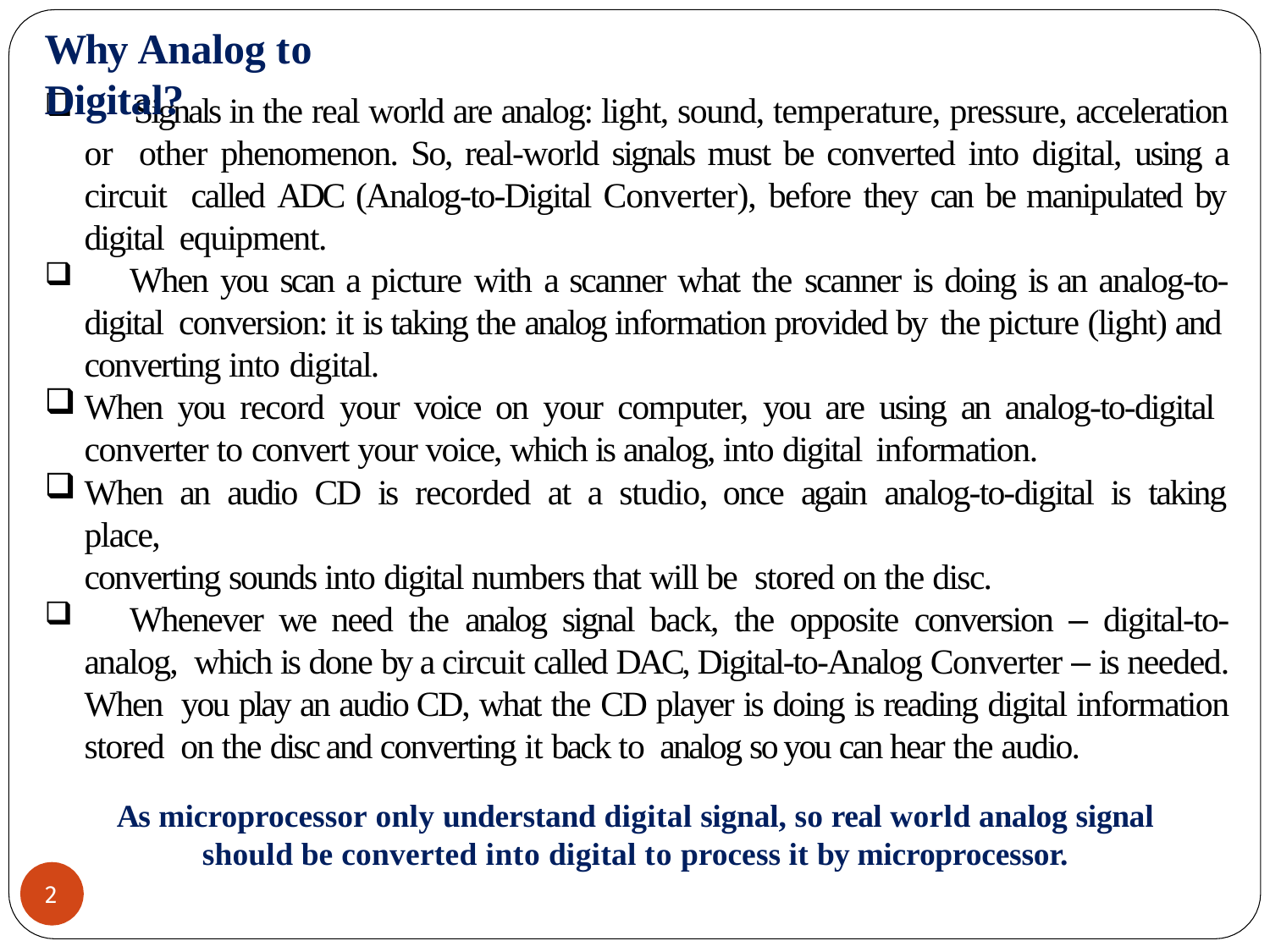

# Why Analog to Digital?
	Signals in the real world are analog: light, sound, temperature, pressure, acceleration or  other phenomenon. So, real-world signals must be converted into digital, using a circuit  called ADC (Analog-to-Digital Converter), before they can be manipulated by digital  equipment.
	When you scan a picture with a scanner what the scanner is doing is an analog-to-digital  conversion: it is taking the analog information provided by the picture (light) and  converting into digital.
When you record your voice on your computer, you are using an analog-to-digital  converter to convert your voice, which is analog, into digital information.
When an audio CD is recorded at a studio, once again analog-to-digital is taking place,
converting sounds into digital numbers that will be  stored on the disc.
	Whenever we need the analog signal back, the opposite conversion – digital-to-analog,  which is done by a circuit called DAC, Digital-to-Analog Converter – is needed. When  you play an audio CD, what the CD player is doing is reading digital information stored  on the disc and converting it back to analog so you can hear the audio.
As microprocessor only understand digital signal, so real world analog signal
should be converted into digital to process it by microprocessor.

2